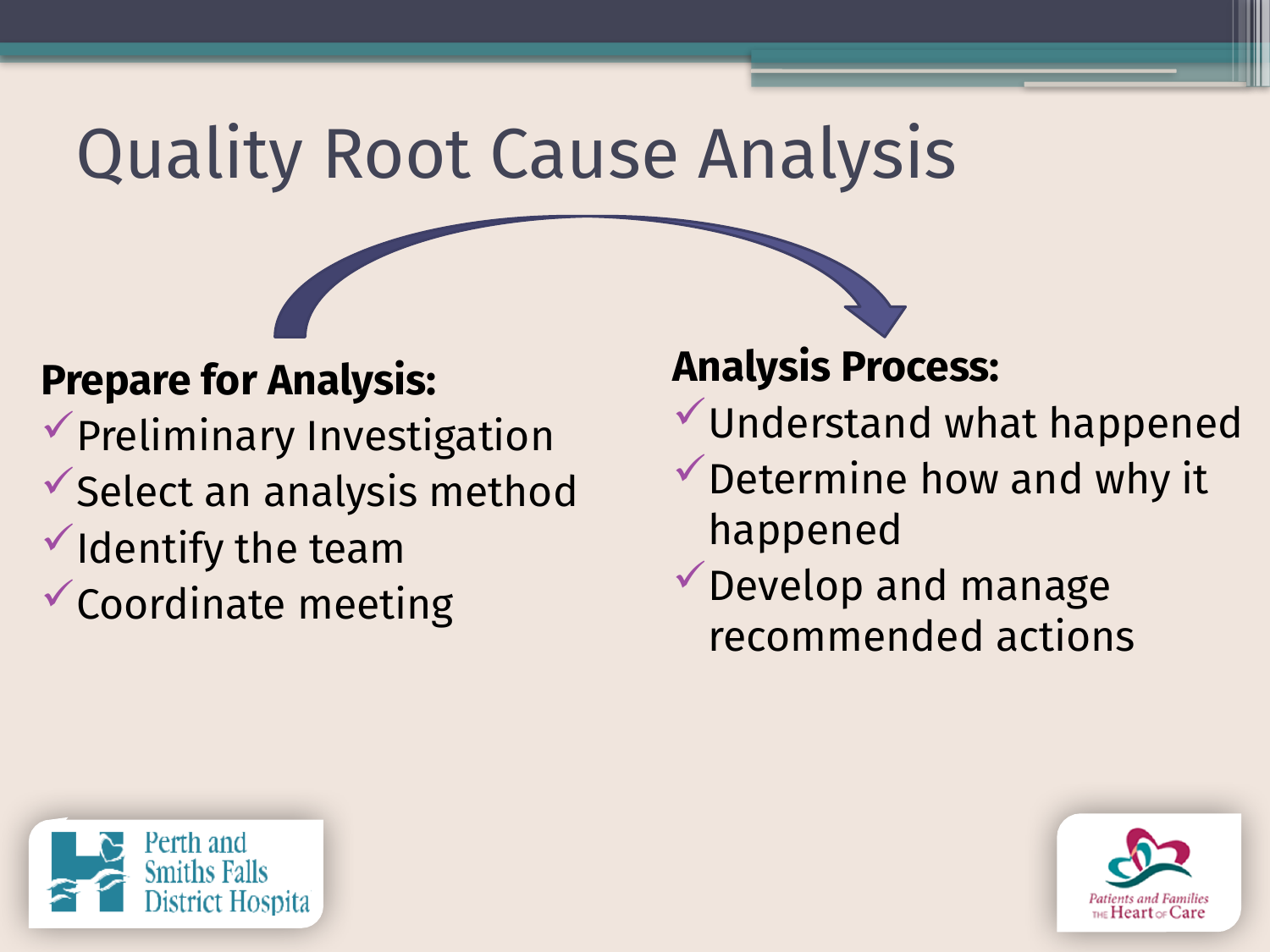

# Quality Root Cause Analysis

Analysis Process:
Understand what happened
Determine how and why it happened
Develop and manage recommended actions
Prepare for Analysis:
Preliminary Investigation
Select an analysis method
Identify the team
Coordinate meeting